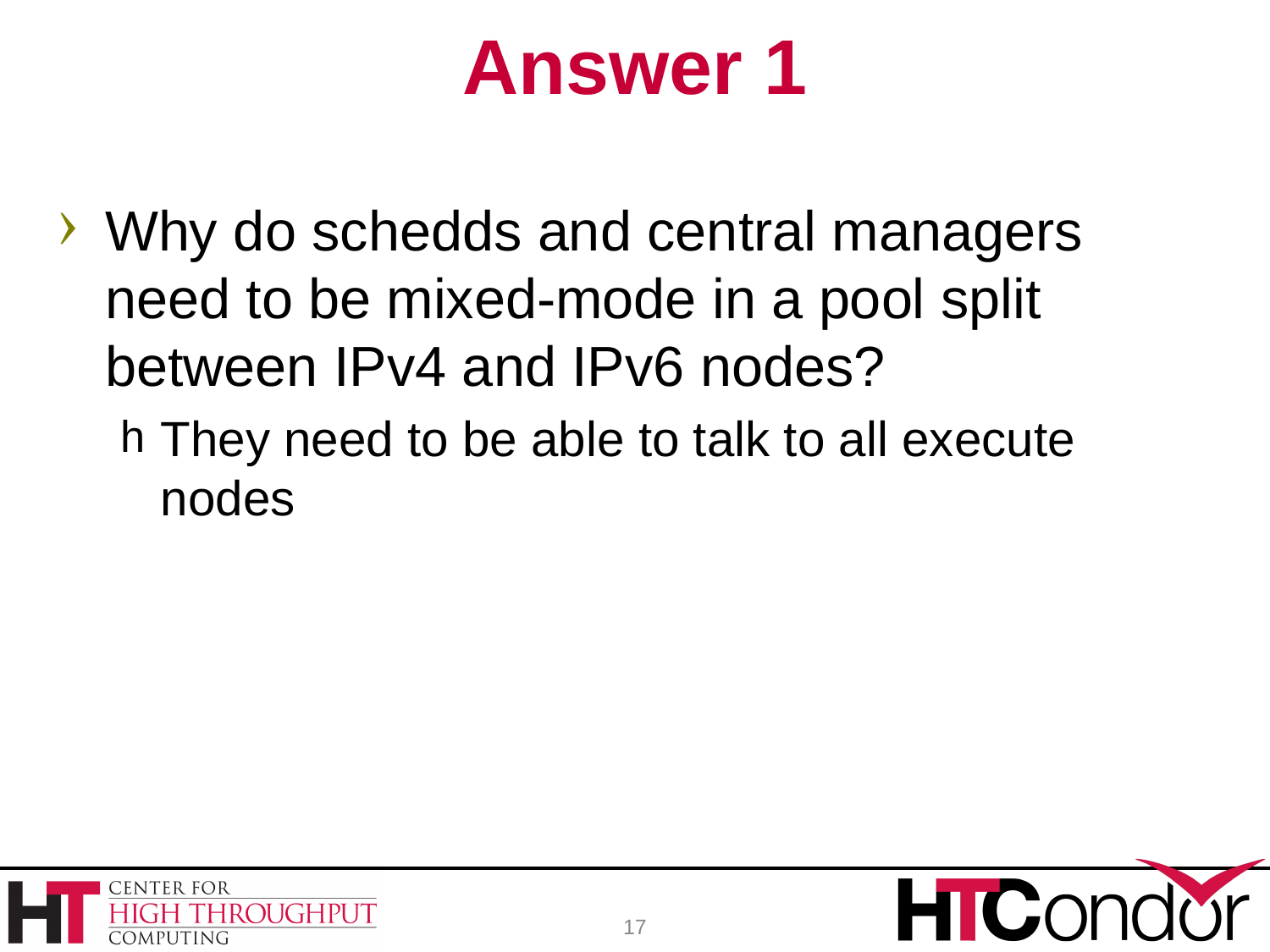

# Answer 1
Why do schedds and central managers need to be mixed-mode in a pool split between IPv4 and IPv6 nodes?
They need to be able to talk to all execute nodes
17